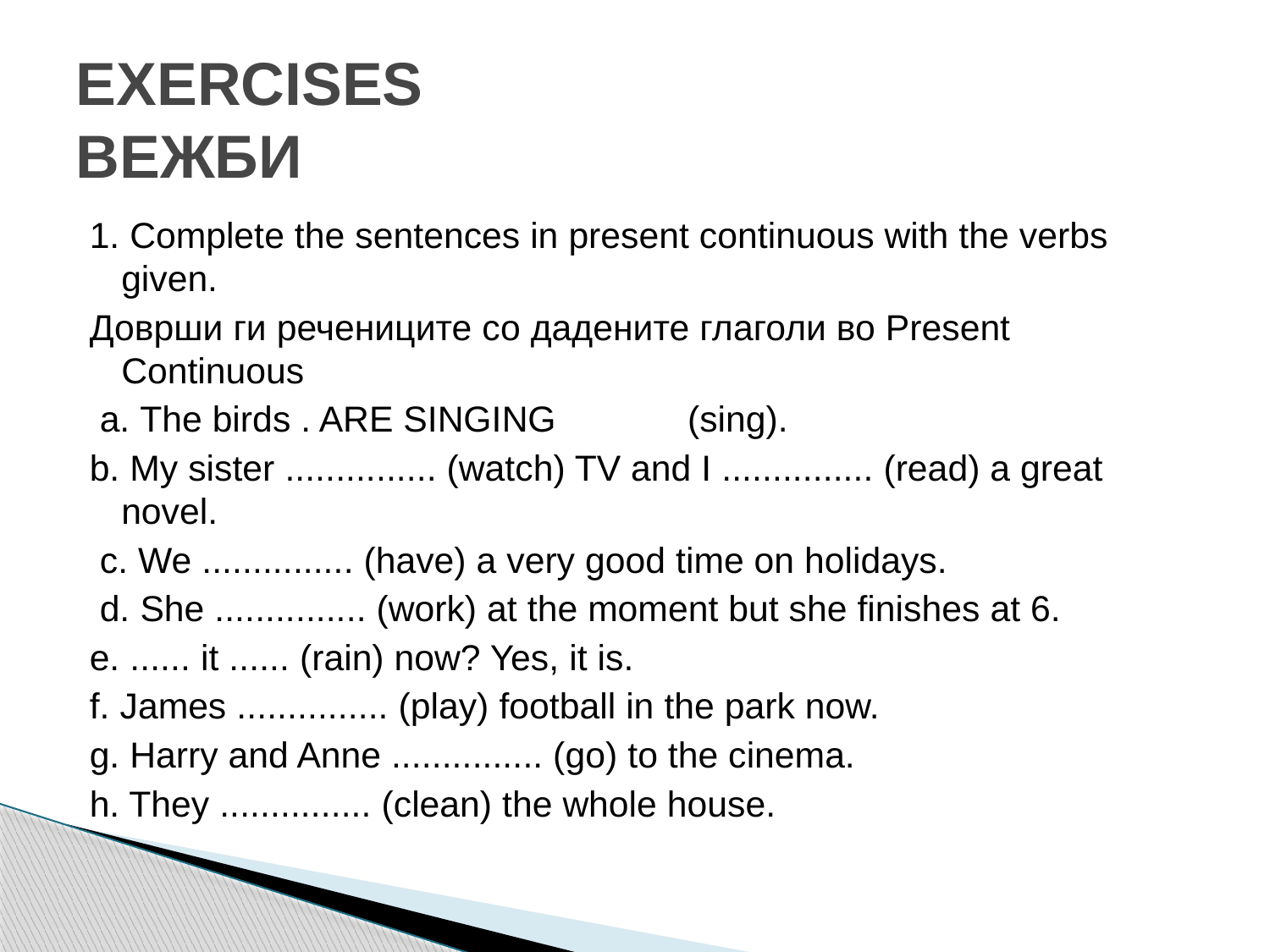

# EXERCISES ВЕЖБИ
1. Complete the sentences in present continuous with the verbs given.
Доврши ги речениците со дадените глаголи во Present Continuous
 а. The birds . ARE SINGING             (sing).
b. My sister ............... (watch) TV and I ............... (read) a great novel.
 c. We ............... (have) a very good time on holidays.
 d. She ............... (work) at the moment but she finishes at 6.
e. ...... it ...... (rain) now? Yes, it is.
f. James ............... (play) football in the park now.
g. Harry and Anne ............... (go) to the cinema.
h. They ............... (clean) the whole house.